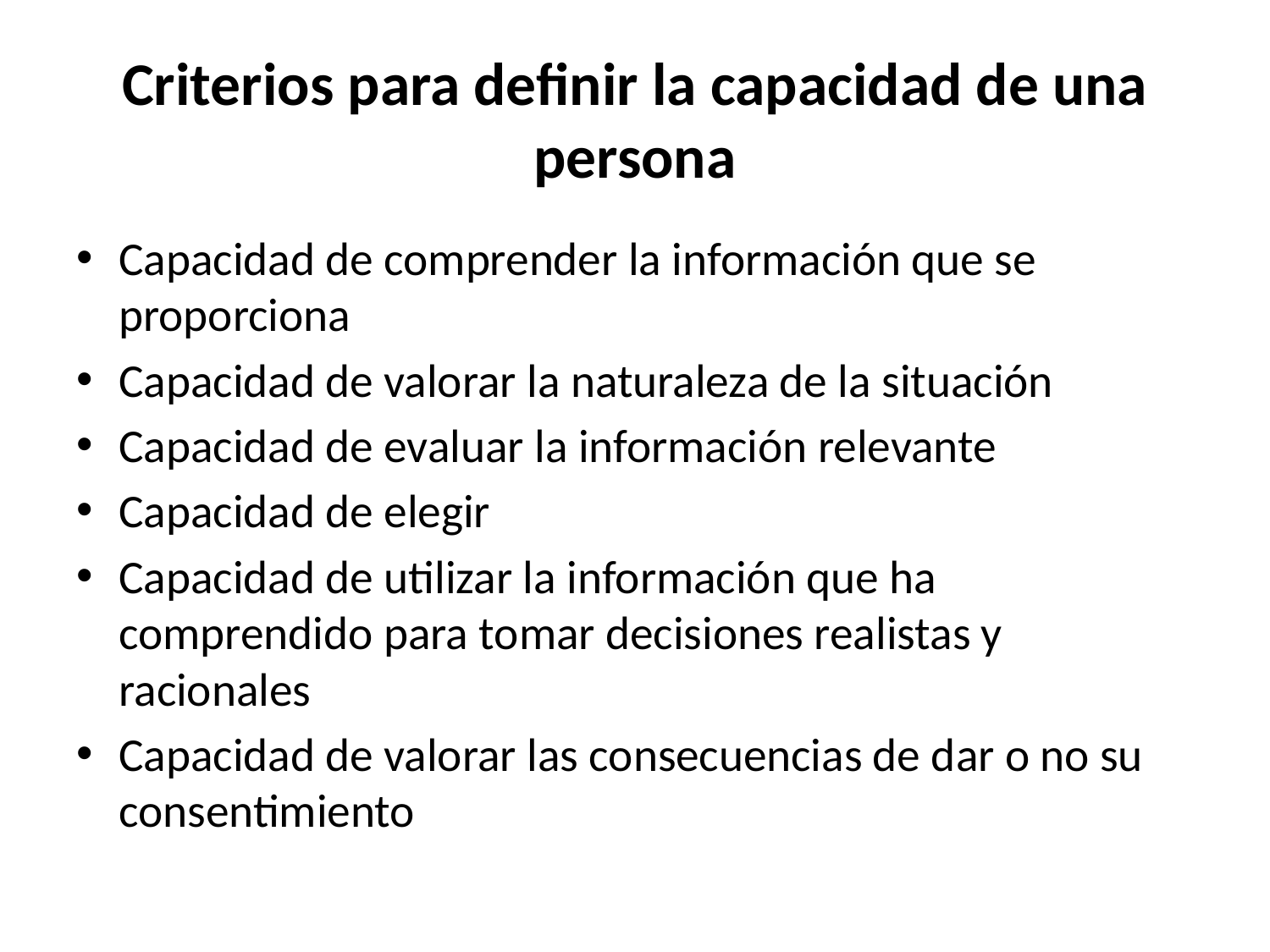

# Criterios para definir la capacidad de una persona
Capacidad de comprender la información que se proporciona
Capacidad de valorar la naturaleza de la situación
Capacidad de evaluar la información relevante
Capacidad de elegir
Capacidad de utilizar la información que ha comprendido para tomar decisiones realistas y racionales
Capacidad de valorar las consecuencias de dar o no su consentimiento